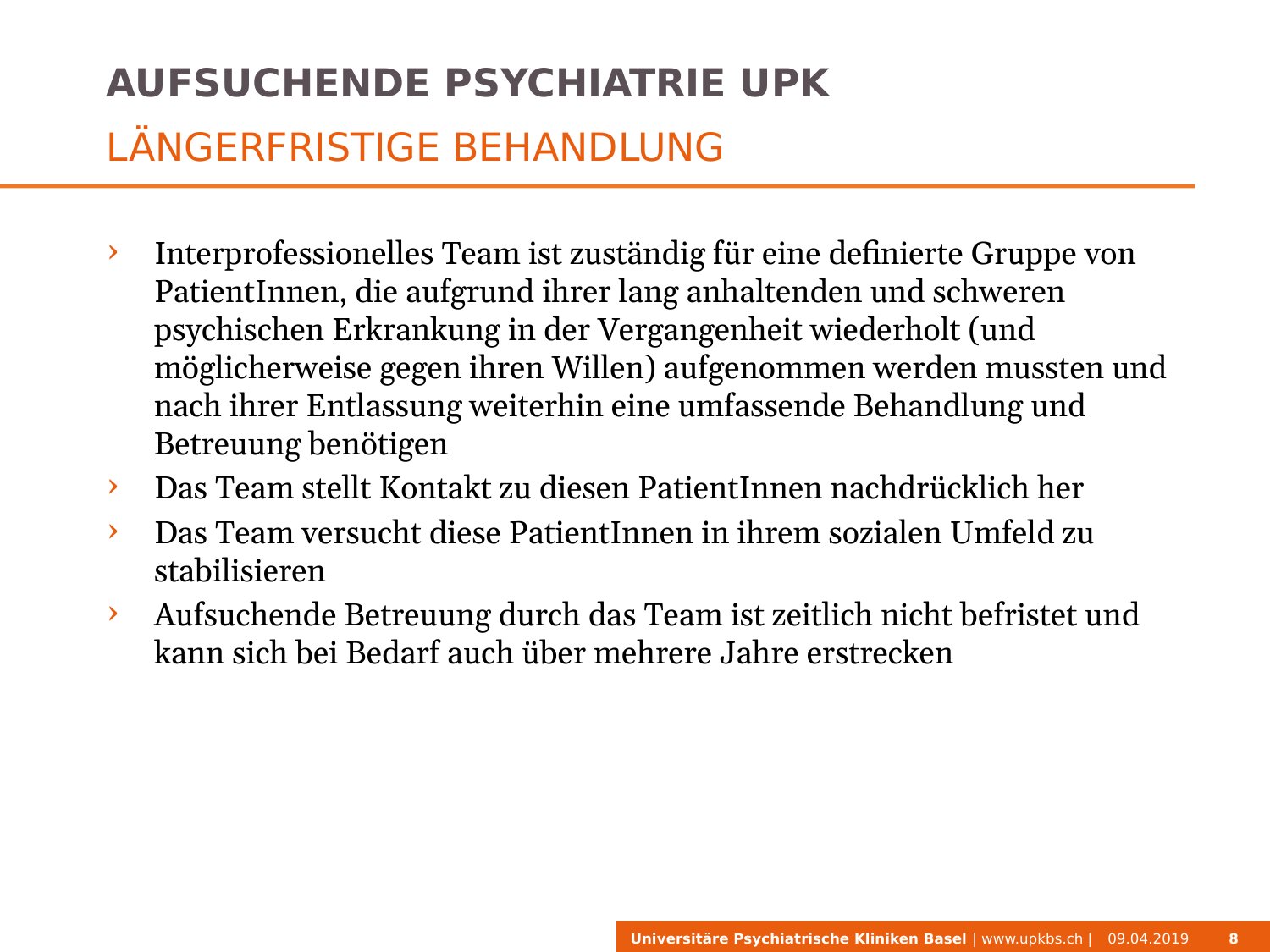

# Aufsuchende Psychiatrie UPK
Längerfristige Behandlung
Interprofessionelles Team ist zuständig für eine definierte Gruppe von PatientInnen, die aufgrund ihrer lang anhaltenden und schweren psychischen Erkrankung in der Vergangenheit wiederholt (und möglicherweise gegen ihren Willen) aufgenommen werden mussten und nach ihrer Entlassung weiterhin eine umfassende Behandlung und Betreuung benötigen
Das Team stellt Kontakt zu diesen PatientInnen nachdrücklich her
Das Team versucht diese PatientInnen in ihrem sozialen Umfeld zu stabilisieren
Aufsuchende Betreuung durch das Team ist zeitlich nicht befristet und kann sich bei Bedarf auch über mehrere Jahre erstrecken